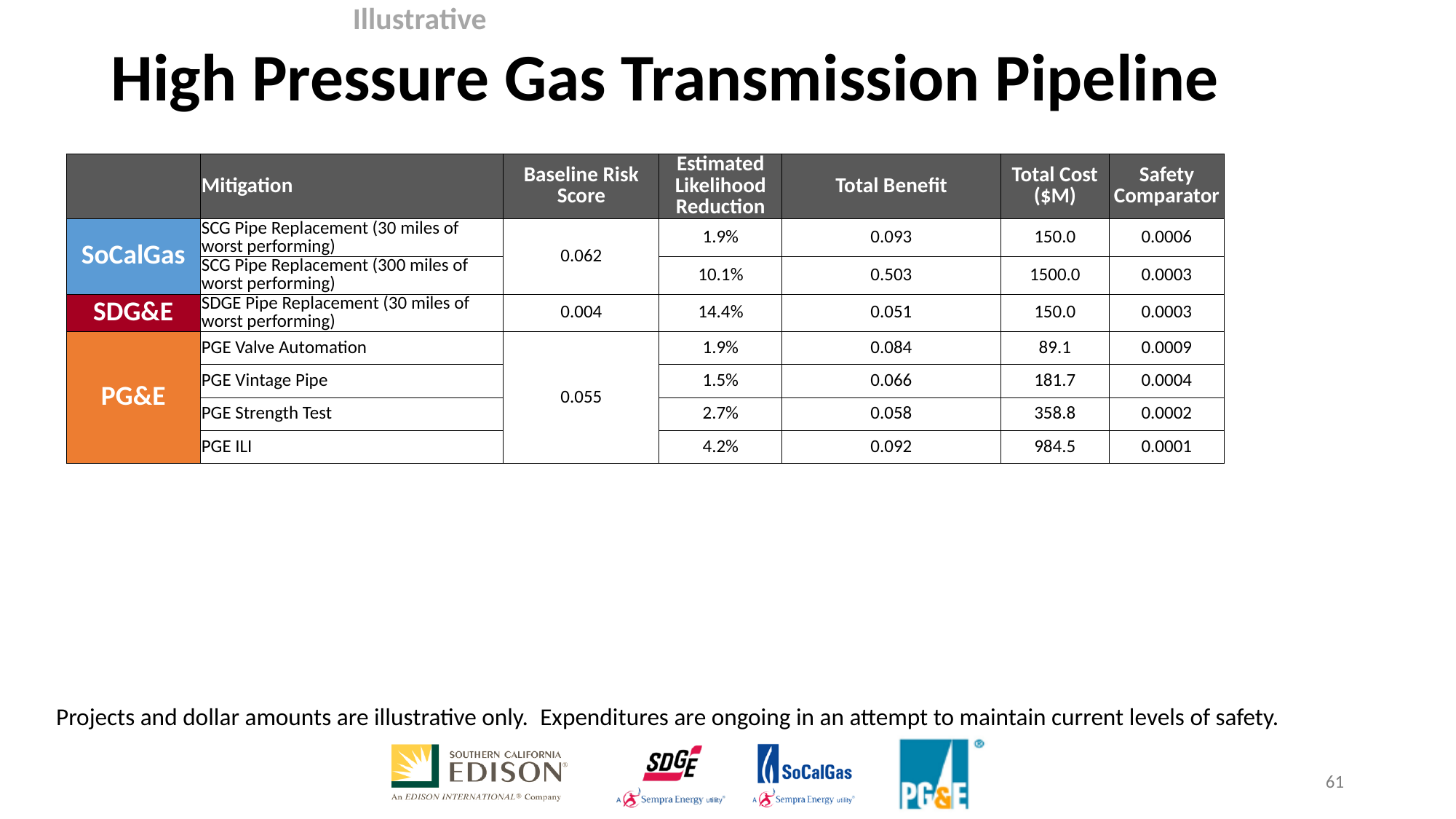

Illustrative
# High Pressure Gas Transmission Pipeline
|  | Mitigation | Baseline Risk Score | Estimated Likelihood Reduction | Total Benefit | Total Cost ($M) | Safety Comparator |
| --- | --- | --- | --- | --- | --- | --- |
| SoCalGas | SCG Pipe Replacement (30 miles of worst performing) | 0.062 | 1.9% | 0.093 | 150.0 | 0.0006 |
|  | SCG Pipe Replacement (300 miles of worst performing) |  | 10.1% | 0.503 | 1500.0 | 0.0003 |
| SDG&E | SDGE Pipe Replacement (30 miles of worst performing) | 0.004 | 14.4% | 0.051 | 150.0 | 0.0003 |
| PG&E | PGE Valve Automation | 0.055 | 1.9% | 0.084 | 89.1 | 0.0009 |
|  | PGE Vintage Pipe |  | 1.5% | 0.066 | 181.7 | 0.0004 |
|  | PGE Strength Test |  | 2.7% | 0.058 | 358.8 | 0.0002 |
|  | PGE ILI |  | 4.2% | 0.092 | 984.5 | 0.0001 |
Projects and dollar amounts are illustrative only.  Expenditures are ongoing in an attempt to maintain current levels of safety.
61